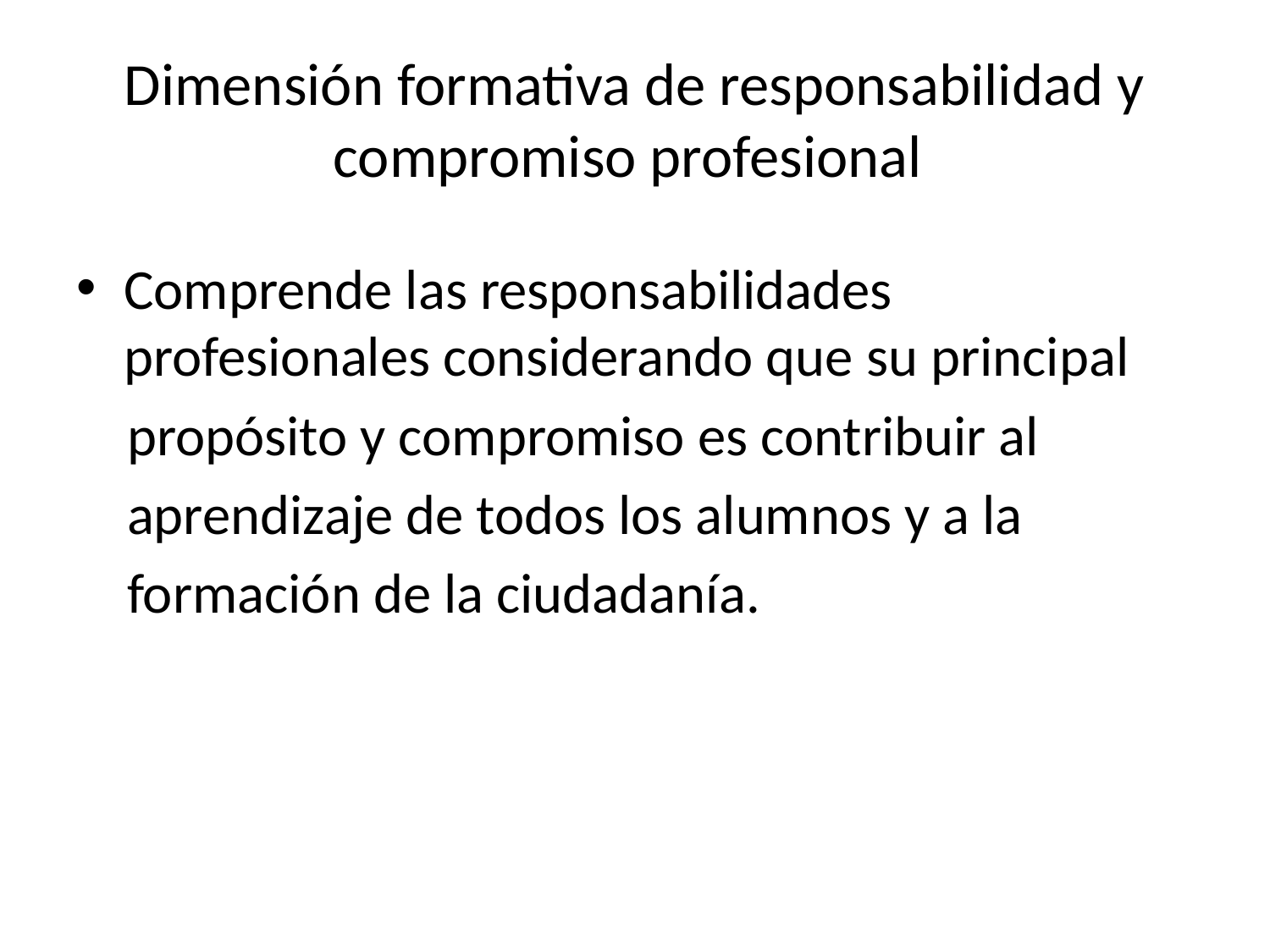

# Dimensión formativa de responsabilidad y compromiso profesional
Comprende las responsabilidades profesionales considerando que su principal
    propósito y compromiso es contribuir al
    aprendizaje de todos los alumnos y a la
    formación de la ciudadanía.